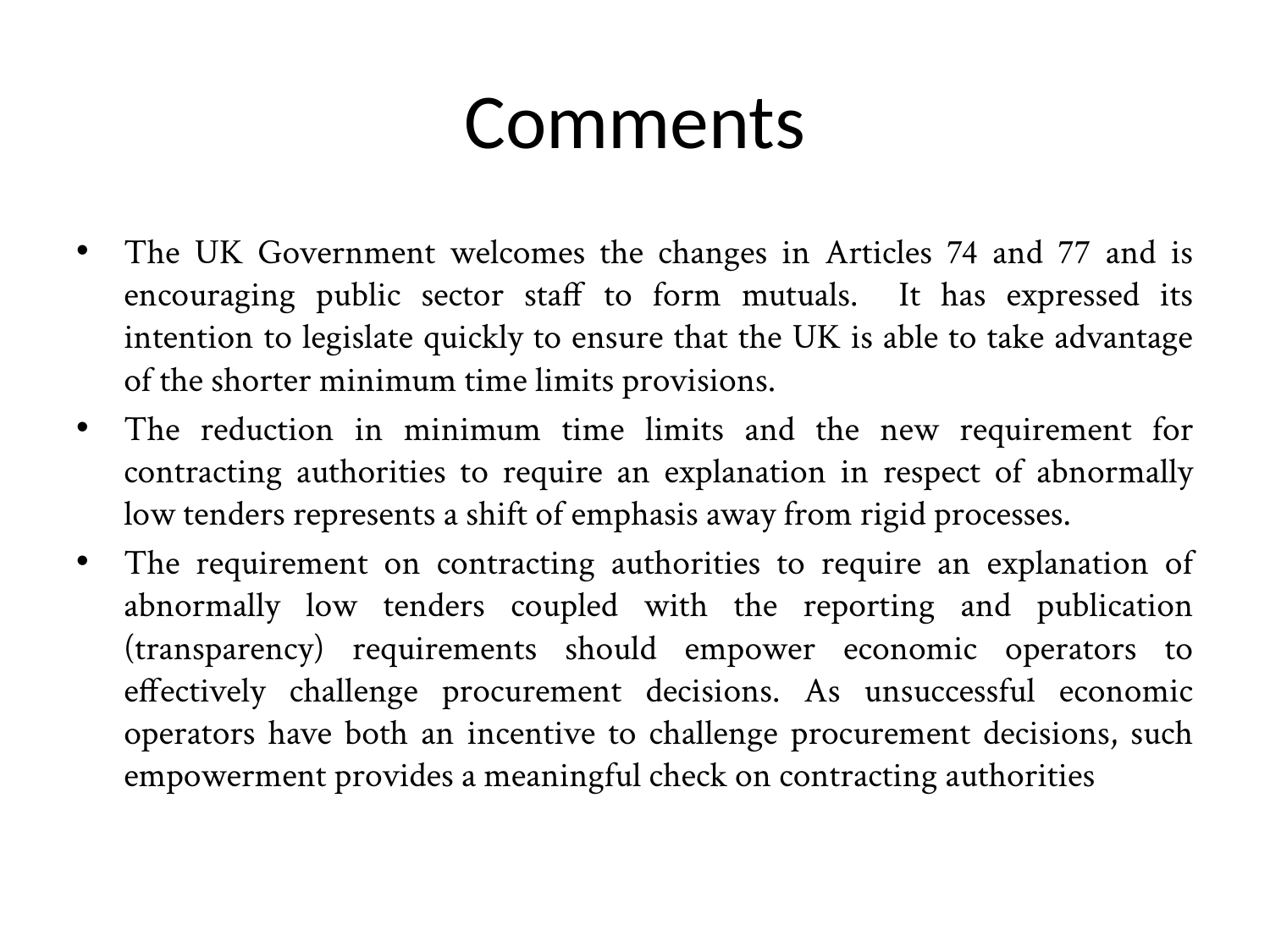

# Comments
The UK Government welcomes the changes in Articles 74 and 77 and is encouraging public sector staff to form mutuals.  It has expressed its intention to legislate quickly to ensure that the UK is able to take advantage of the shorter minimum time limits provisions.
The reduction in minimum time limits and the new requirement for contracting authorities to require an explanation in respect of abnormally low tenders represents a shift of emphasis away from rigid processes.
The requirement on contracting authorities to require an explanation of abnormally low tenders coupled with the reporting and publication (transparency) requirements should empower economic operators to effectively challenge procurement decisions. As unsuccessful economic operators have both an incentive to challenge procurement decisions, such empowerment provides a meaningful check on contracting authorities